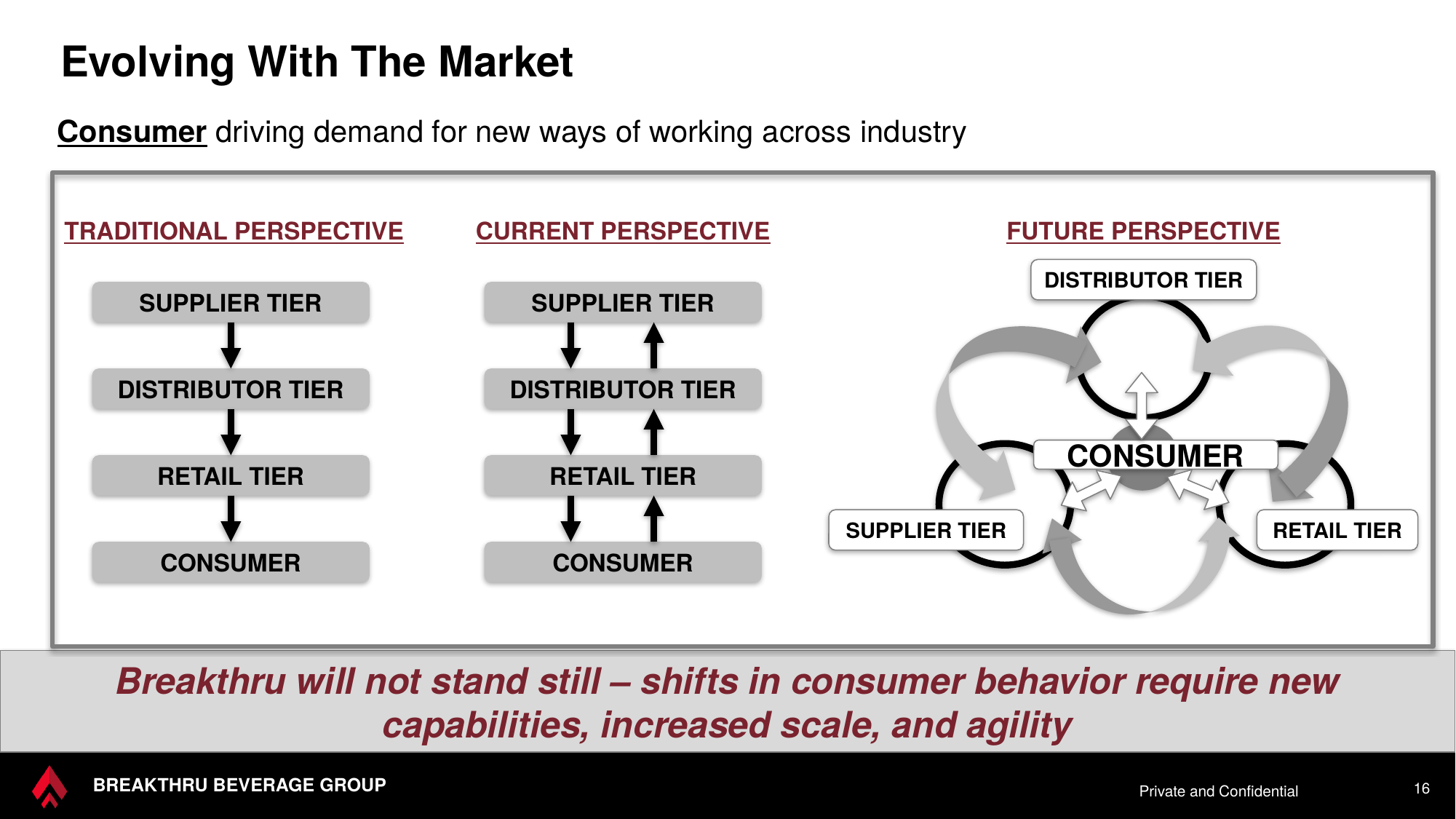

Evolving With The Market
Consumer driving demand for new ways of working across industry

TRADITIONAL PERSPECTIVE
CURRENT PERSPECTIVE
FUTURE PERSPECTIVE
DISTRIBUTOR TIER
SUPPLIER TIER
SUPPLIER TIER

DISTRIBUTOR TIER
DISTRIBUTOR TIER

CONSUMER

RETAIL TIER
RETAIL TIER

SUPPLIER TIER
RETAIL TIER
CONSUMER
CONSUMER
Breakthru will not stand still – shifts in consumer behavior require new capabilities, increased scale, and agility
16
BREAKTHRU BEVERAGE GROUP